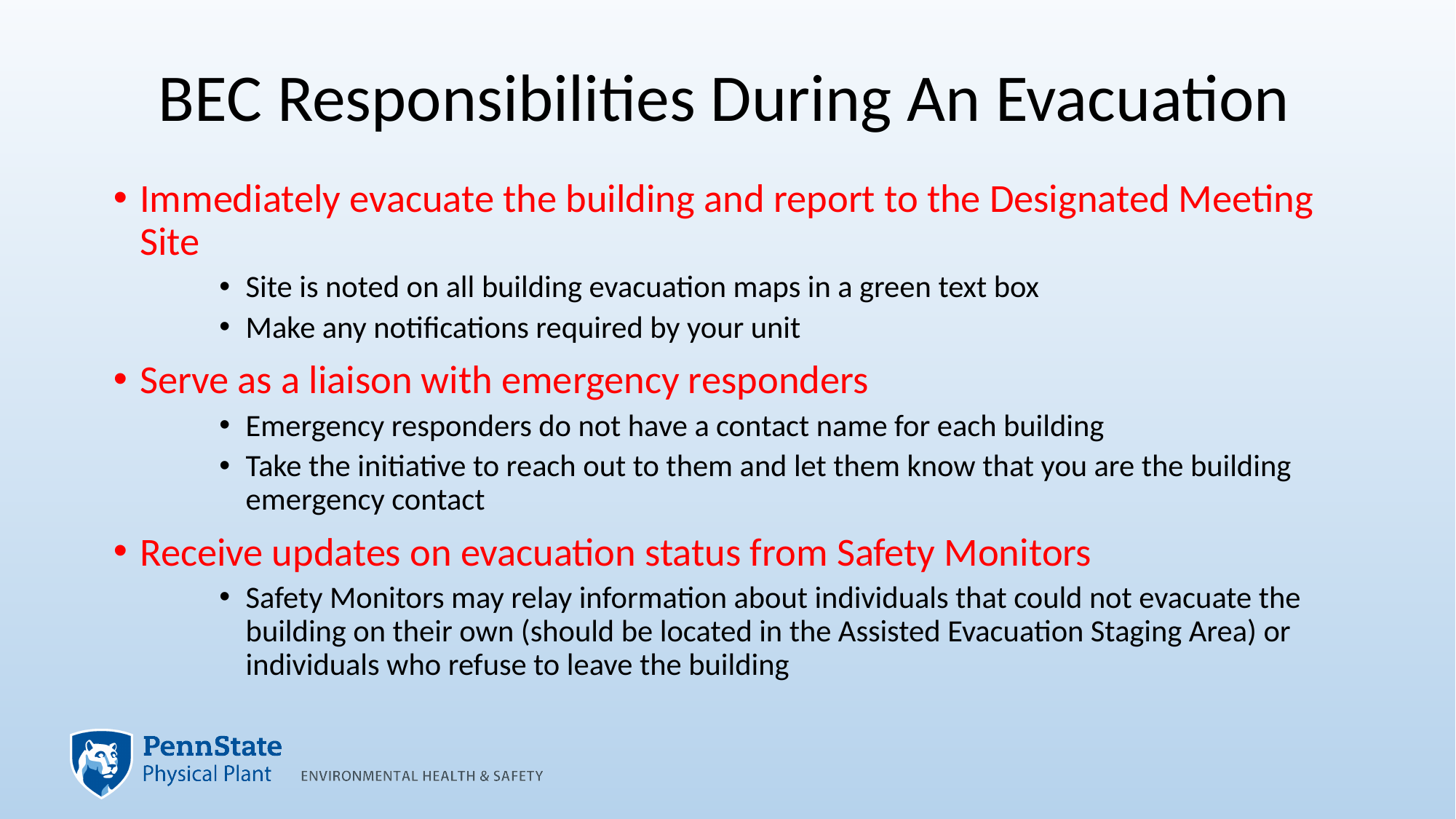

# BEC Responsibilities During An Evacuation
Immediately evacuate the building and report to the Designated Meeting Site
Site is noted on all building evacuation maps in a green text box
Make any notifications required by your unit
Serve as a liaison with emergency responders
Emergency responders do not have a contact name for each building
Take the initiative to reach out to them and let them know that you are the building emergency contact
Receive updates on evacuation status from Safety Monitors
Safety Monitors may relay information about individuals that could not evacuate the building on their own (should be located in the Assisted Evacuation Staging Area) or individuals who refuse to leave the building